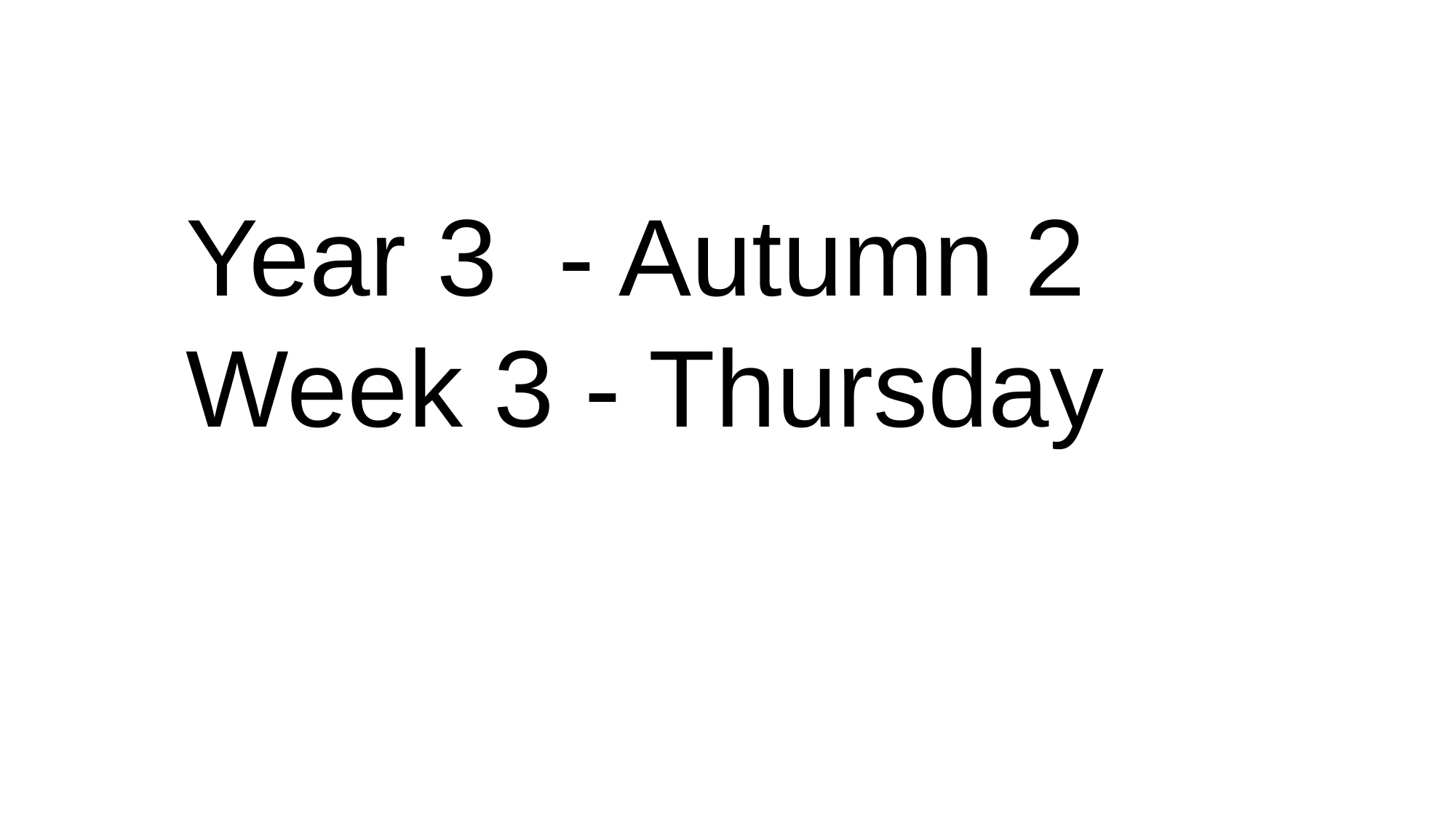

Year 3  - Autumn 2
Week 3 - Thursday